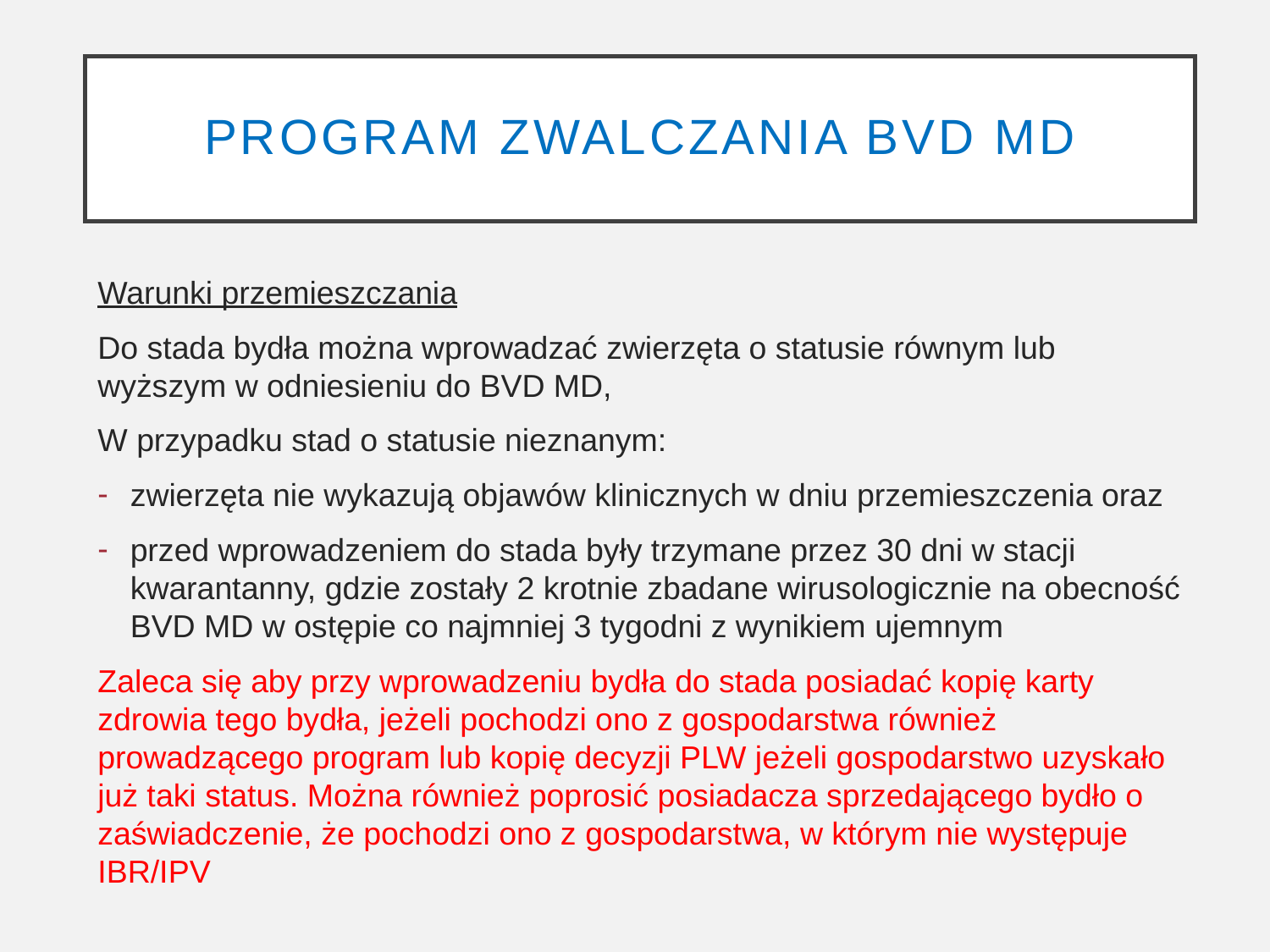

# program zwalczania BVD MD
Warunki przemieszczania
Do stada bydła można wprowadzać zwierzęta o statusie równym lub wyższym w odniesieniu do BVD MD,
W przypadku stad o statusie nieznanym:
zwierzęta nie wykazują objawów klinicznych w dniu przemieszczenia oraz
przed wprowadzeniem do stada były trzymane przez 30 dni w stacji kwarantanny, gdzie zostały 2 krotnie zbadane wirusologicznie na obecność BVD MD w ostępie co najmniej 3 tygodni z wynikiem ujemnym
Zaleca się aby przy wprowadzeniu bydła do stada posiadać kopię karty zdrowia tego bydła, jeżeli pochodzi ono z gospodarstwa również prowadzącego program lub kopię decyzji PLW jeżeli gospodarstwo uzyskało już taki status. Można również poprosić posiadacza sprzedającego bydło o zaświadczenie, że pochodzi ono z gospodarstwa, w którym nie występuje IBR/IPV